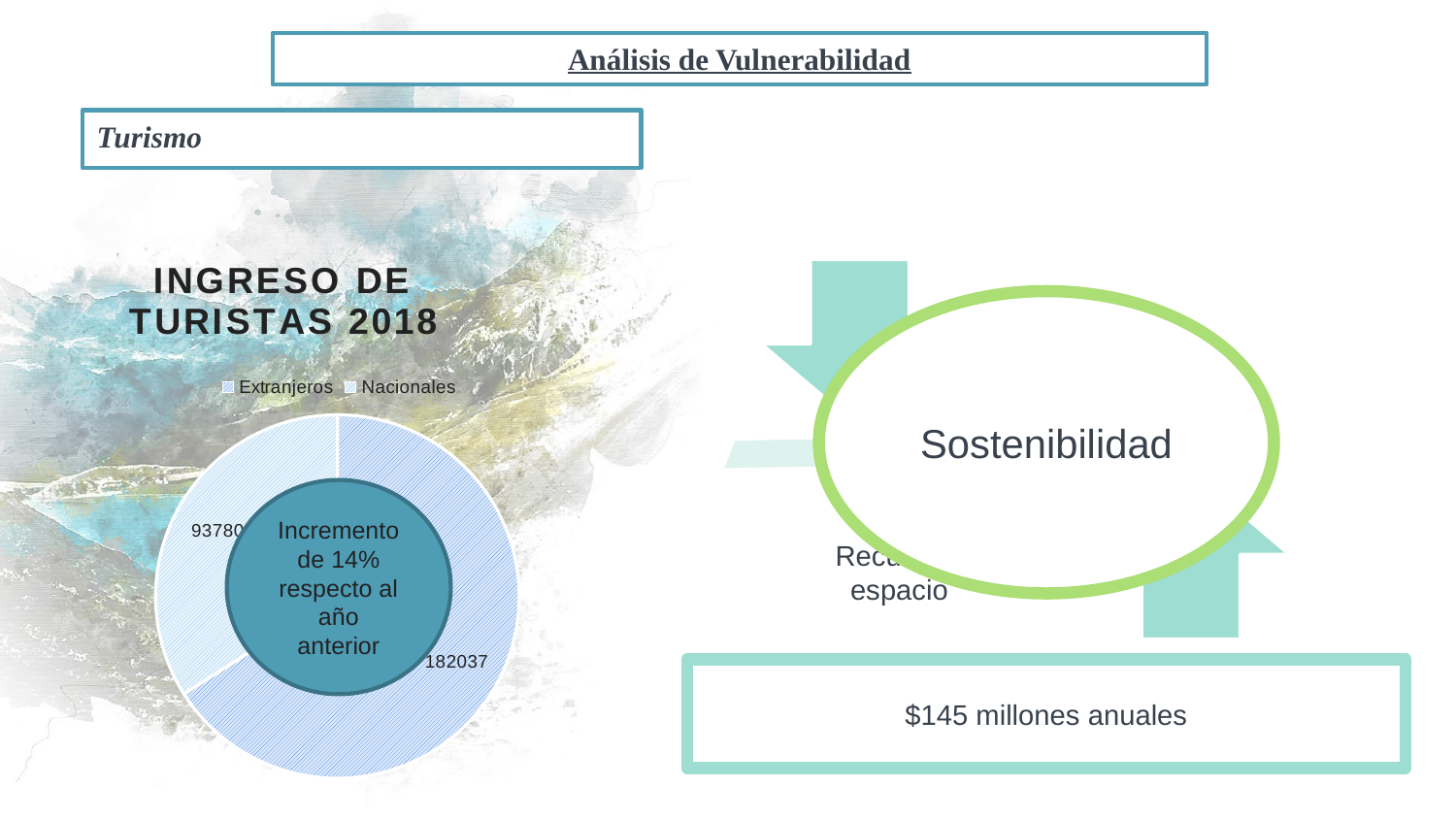

Análisis de Vulnerabilidad
Turismo

### Chart: INGRESO DE TURISTAS 2018

| Category |  |
|---|---|
| Extranjeros | 182037.0 |
| Nacionales | 93780.0 |
Turistas
Recursos; espacio
Sostenibilidad
Incremento de 14% respecto al año anterior
$145 millones anuales